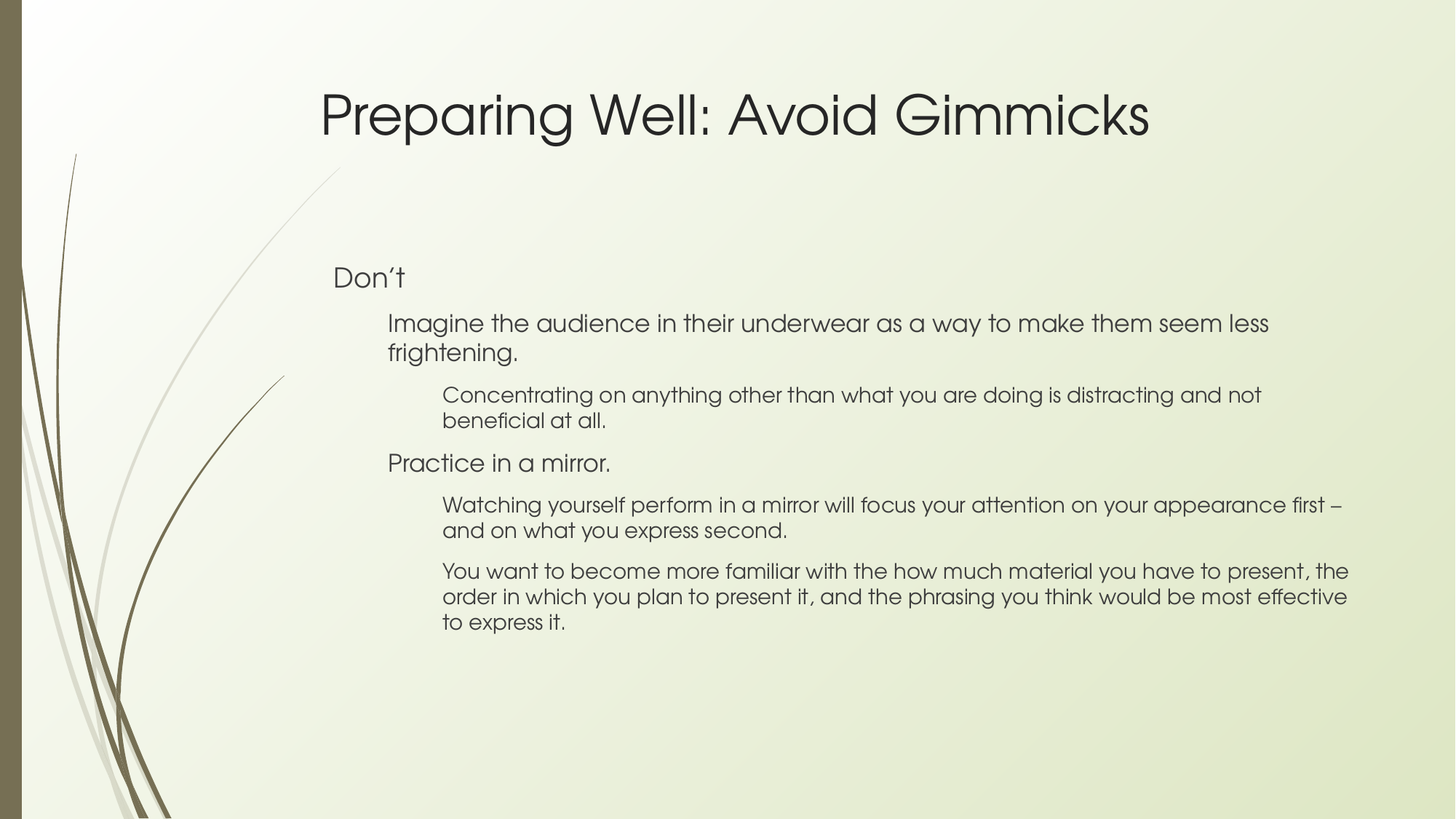

# Preparing Well: Avoid Gimmicks
Don’t
Imagine the audience in their underwear as a way to make them seem less frightening.
Concentrating on anything other than what you are doing is distracting and not beneficial at all.
Practice in a mirror.
Watching yourself perform in a mirror will focus your attention on your appearance first – and on what you express second.
You want to become more familiar with the how much material you have to present, the order in which you plan to present it, and the phrasing you think would be most effective to express it.